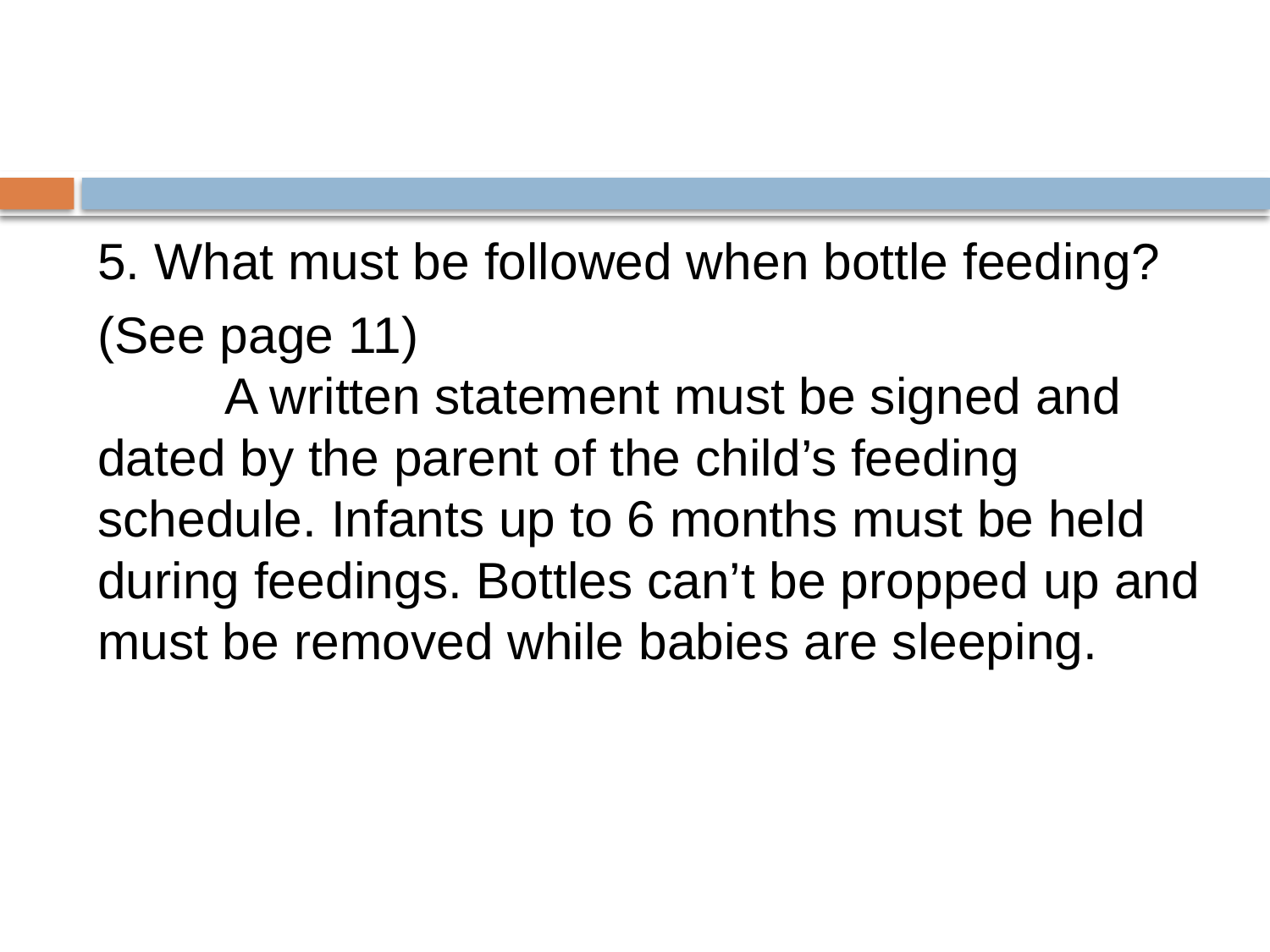

#
5. What must be followed when bottle feeding?
(See page 11)
	A written statement must be signed and dated by the parent of the child’s feeding schedule. Infants up to 6 months must be held during feedings. Bottles can’t be propped up and must be removed while babies are sleeping.